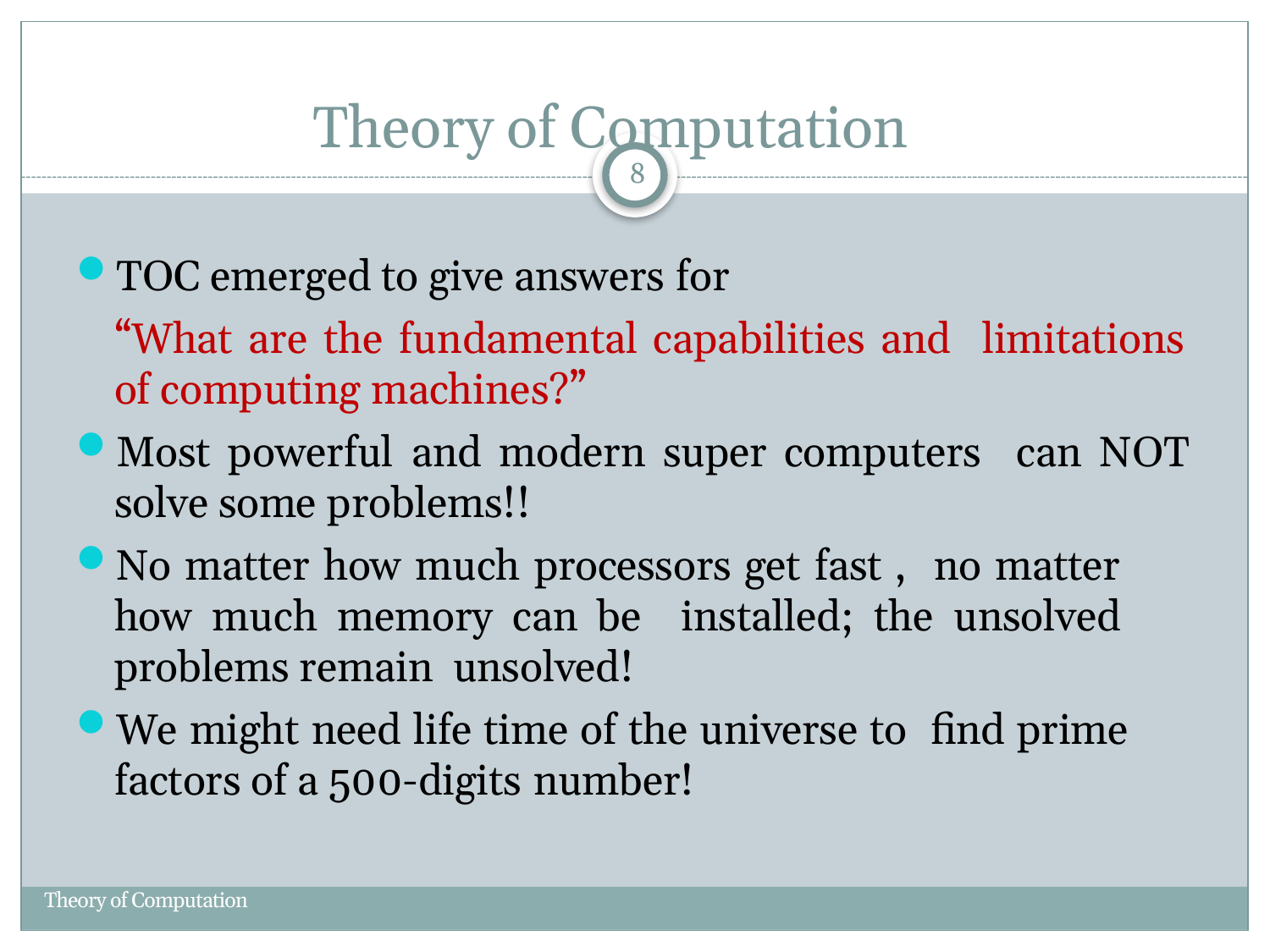

# Theory of Computation
8

TOC emerged to give answers for
“What are the fundamental capabilities and  limitations of computing machines?”
Most powerful and modern super computers  can NOT solve some problems!!
No matter how much processors get fast ,  no matter how much memory can be  installed; the unsolved problems remain  unsolved!
We might need life time of the universe to  find prime factors of a 500-digits number!
Theory of Computation